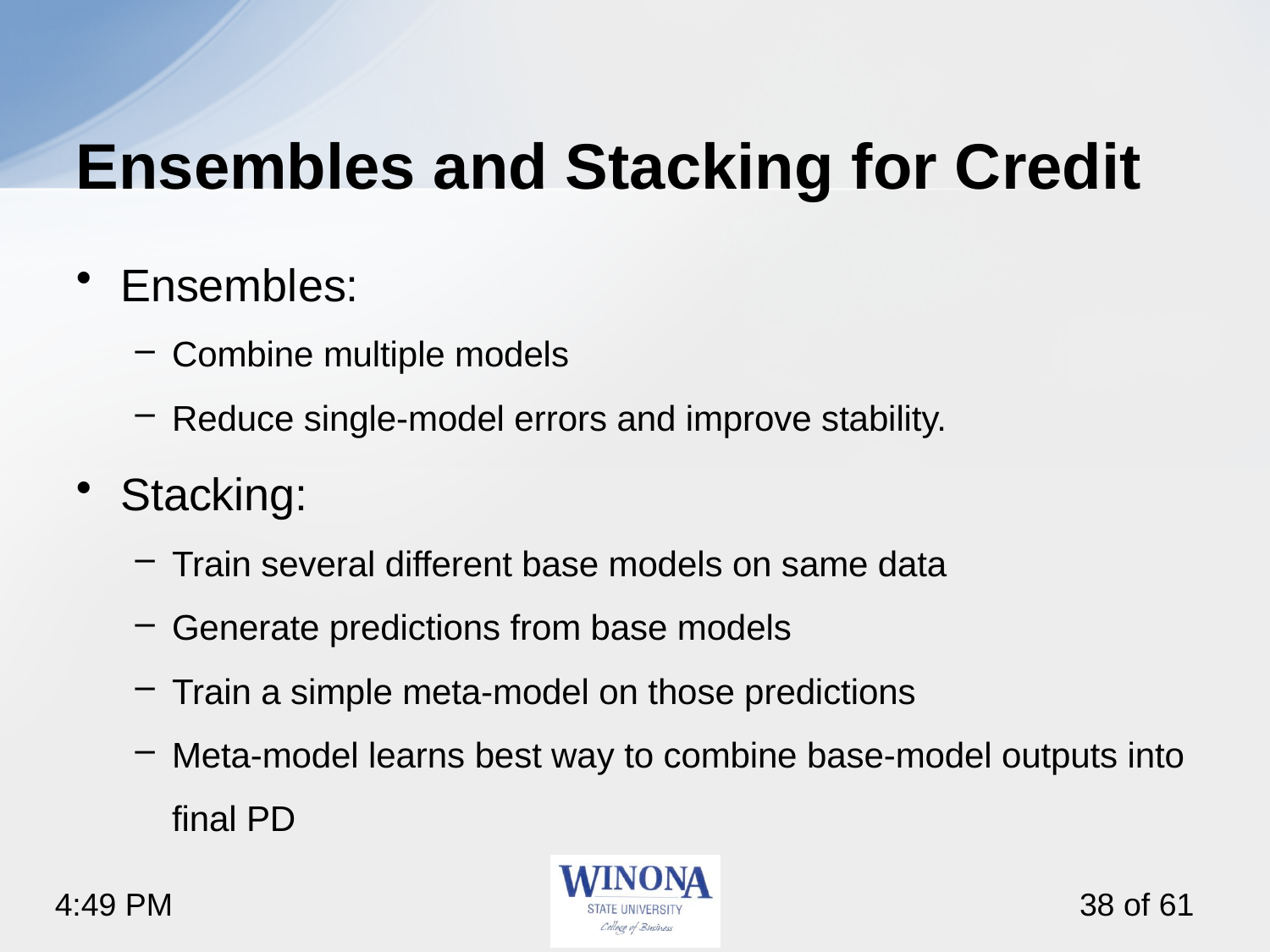

# Ensembles and Stacking for Credit
Ensembles:
Combine multiple models
Reduce single-model errors and improve stability.
Stacking:
Train several different base models on same data
Generate predictions from base models
Train a simple meta-model on those predictions
Meta-model learns best way to combine base-model outputs into final PD